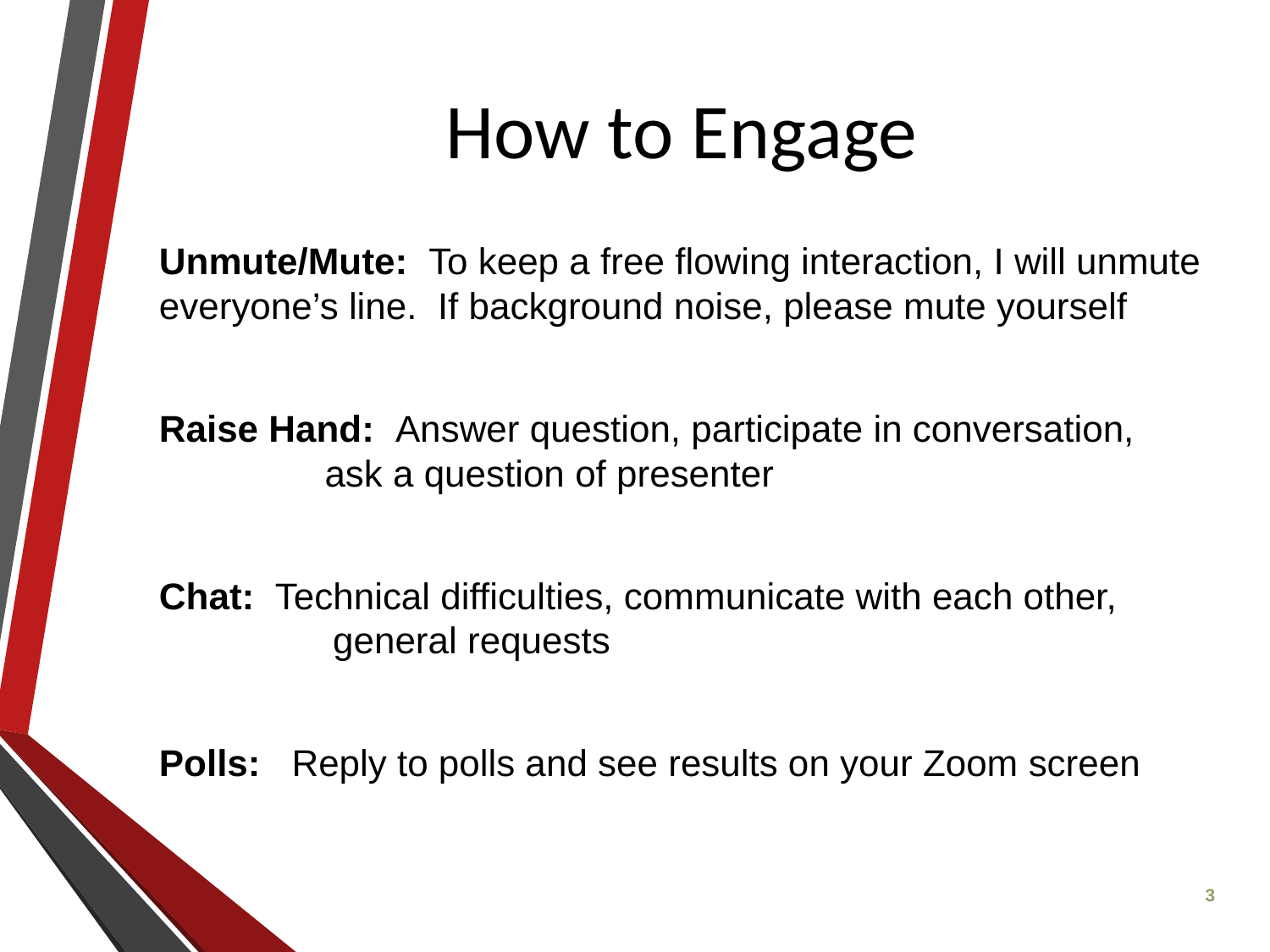

How to Engage
Unmute/Mute:  To keep a free flowing interaction, I will unmute everyone’s line.  If background noise, please mute yourself

Raise Hand:  Answer question, participate in conversation, 	                    ask a question of presenter

Chat:  Technical difficulties, communicate with each other, 	    	      general requests

Polls:   Reply to polls and see results on your Zoom screen

3